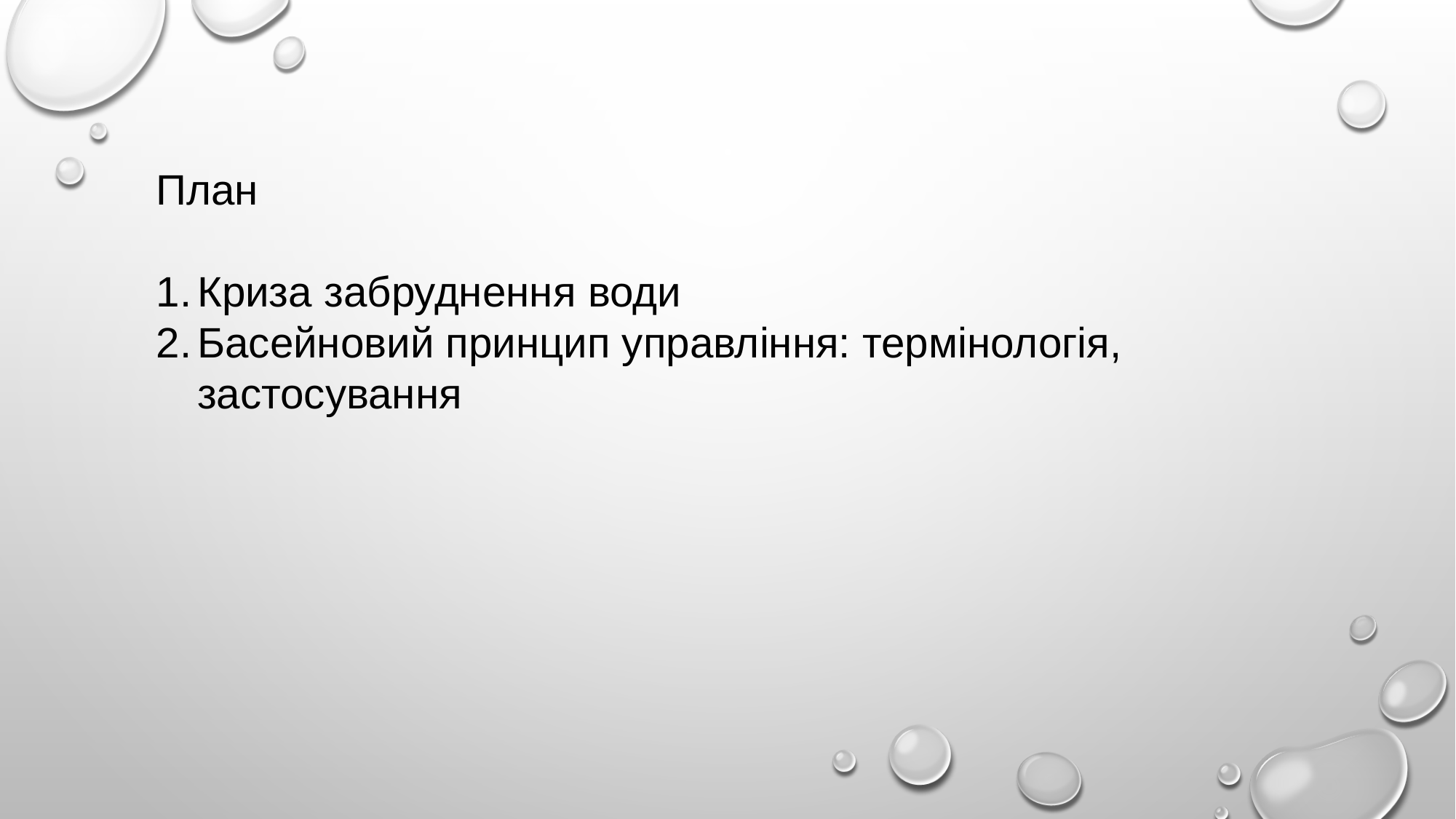

План

Криза забруднення води
Басейновий принцип управління: термінологія, застосування